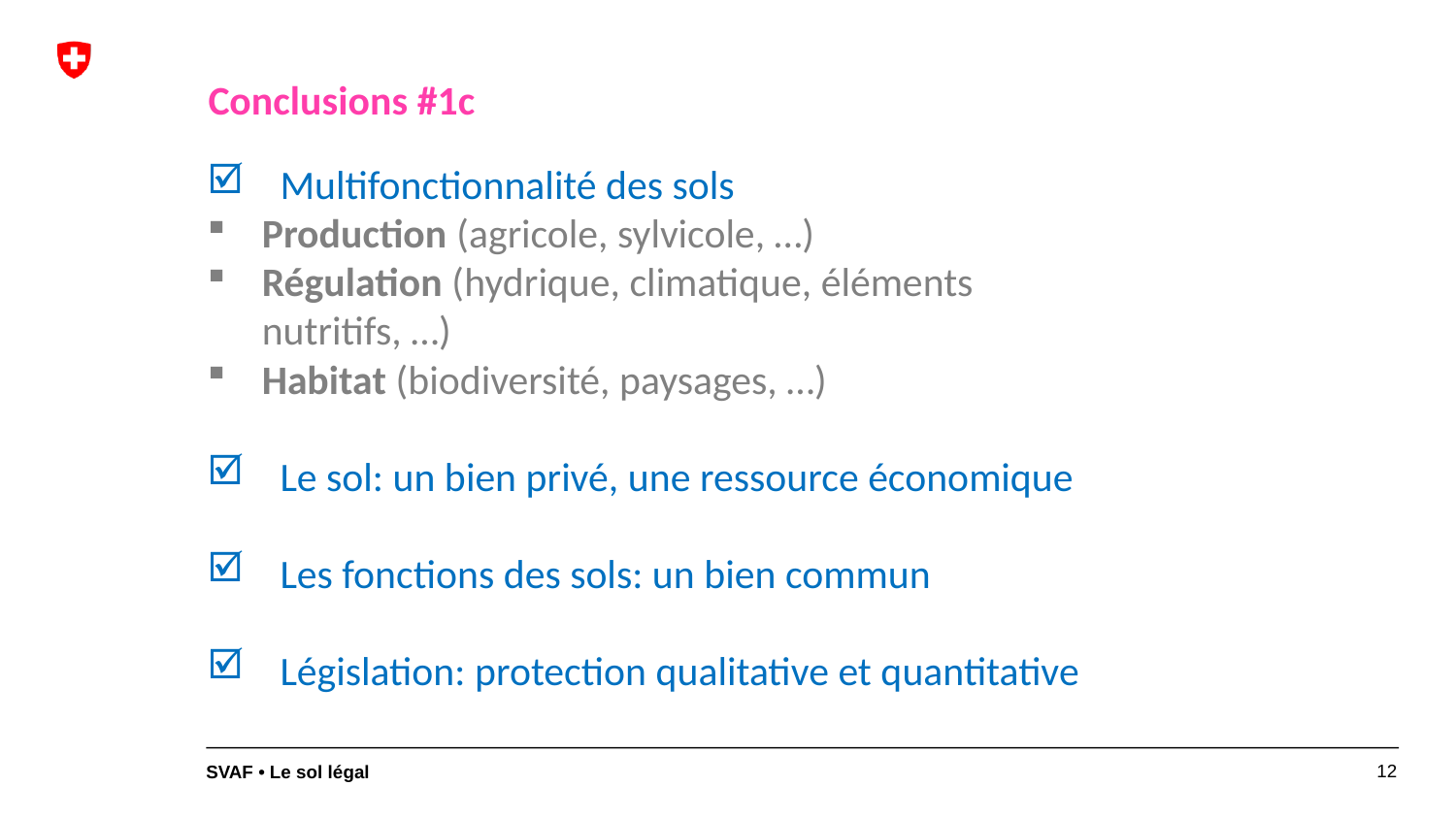

Conclusions #1c
Multifonctionnalité des sols
Production (agricole, sylvicole, …)
Régulation (hydrique, climatique, éléments nutritifs, …)
Habitat (biodiversité, paysages, …)

Le sol: un bien privé, une ressource économique

Les fonctions des sols: un bien commun

Législation: protection qualitative et quantitative
12
SVAF • Le sol légal